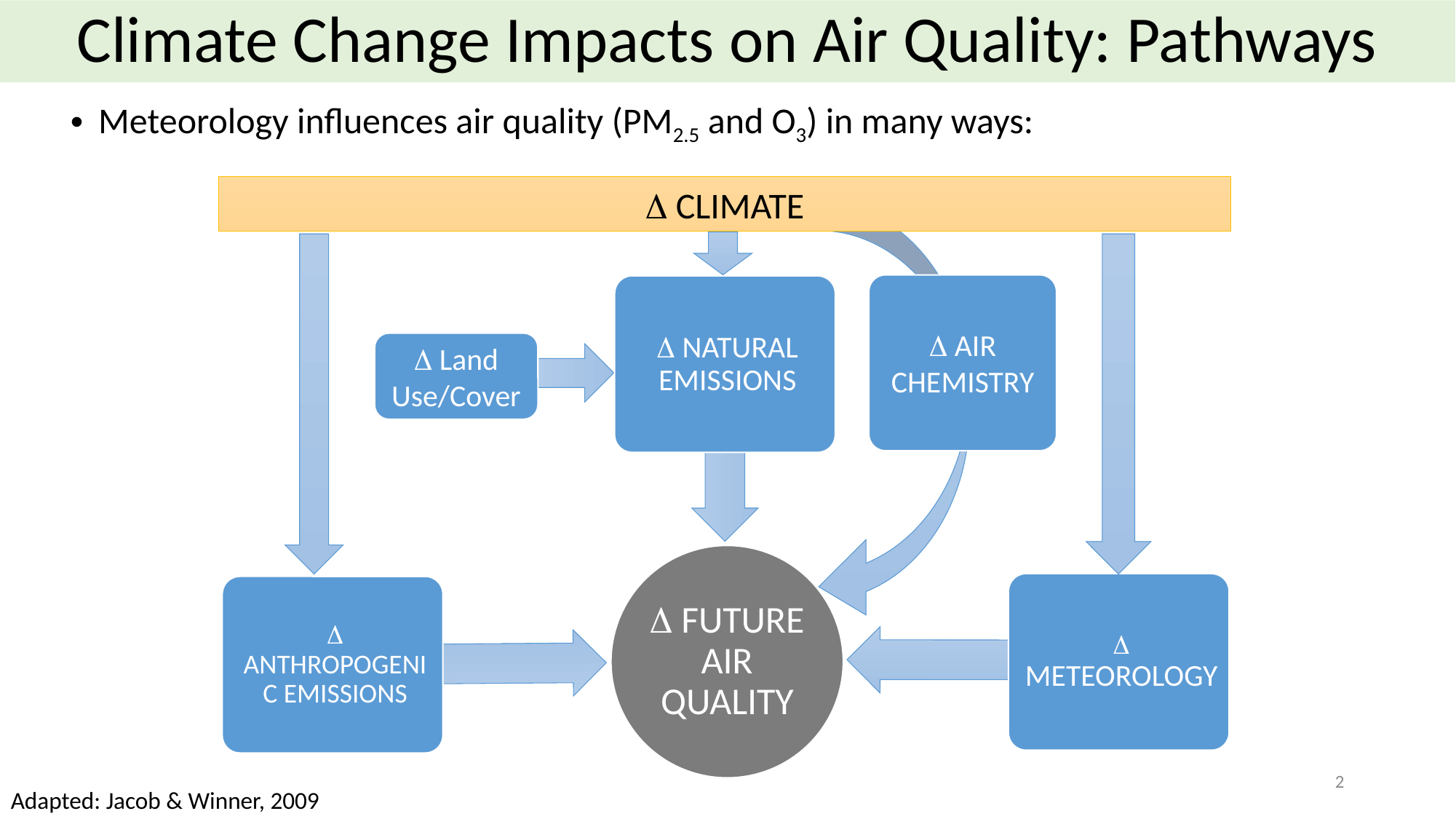

# Climate Change Impacts on Air Quality: Pathways
Meteorology influences air quality (PM2.5 and O3) in many ways:
Δ CLIMATE

Δ FUTURE AIR QUALITY
Δ ANTHROPOGENIC EMISSIONS
Δ NATURAL EMISSIONS
Δ METEOROLOGY
Δ AIR CHEMISTRY

Δ Land Use/Cover
2
Adapted: Jacob & Winner, 2009